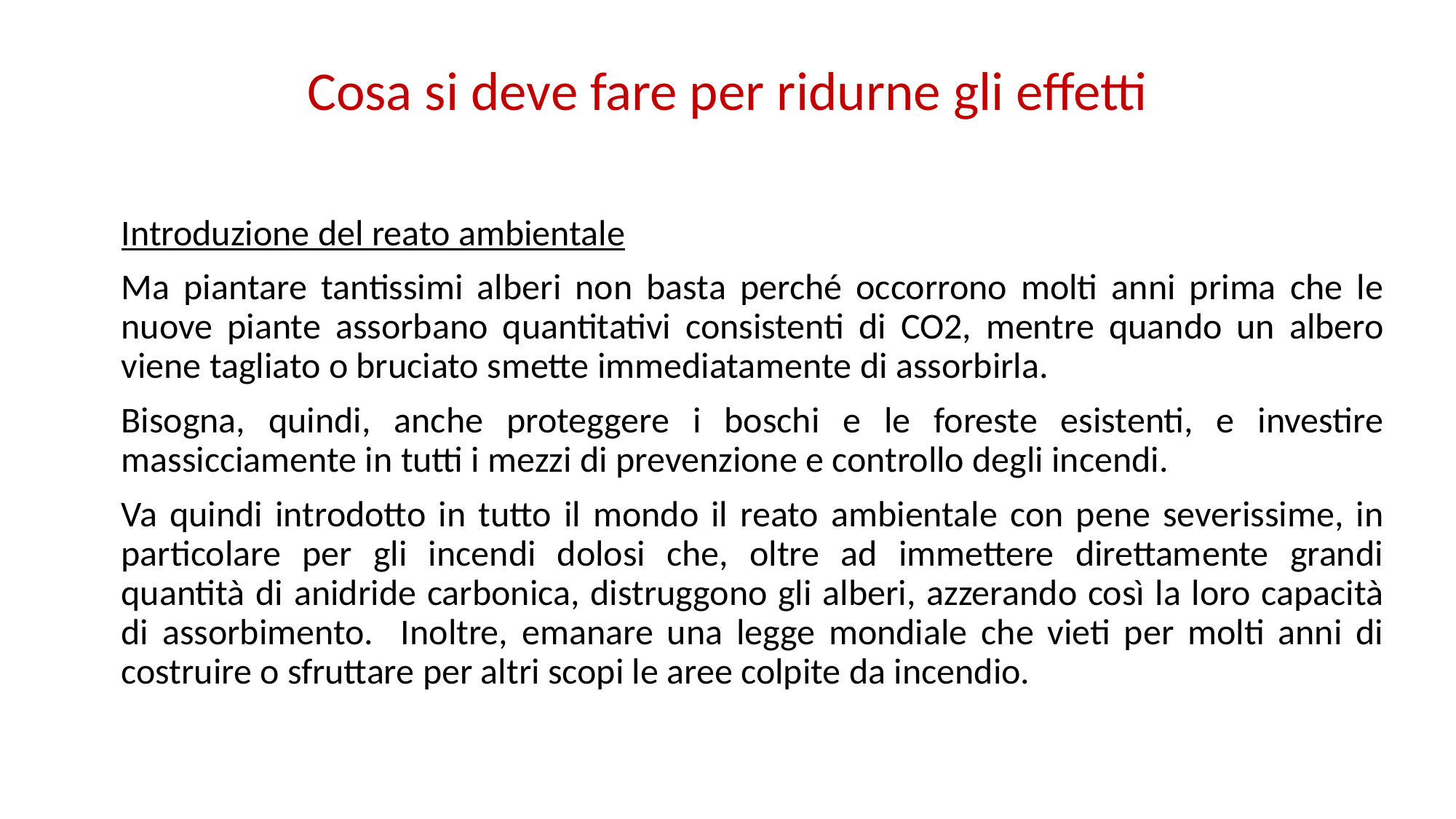

# Cosa si deve fare per ridurne gli effetti

Introduzione del reato ambientale
Ma piantare tantissimi alberi non basta perché occorrono molti anni prima che le nuove piante assorbano quantitativi consistenti di CO2, mentre quando un albero viene tagliato o bruciato smette immediatamente di assorbirla.
Bisogna, quindi, anche proteggere i boschi e le foreste esistenti, e investire massicciamente in tutti i mezzi di prevenzione e controllo degli incendi.
Va quindi introdotto in tutto il mondo il reato ambientale con pene severissime, in particolare per gli incendi dolosi che, oltre ad immettere direttamente grandi quantità di anidride carbonica, distruggono gli alberi, azzerando così la loro capacità di assorbimento.  Inoltre, emanare una legge mondiale che vieti per molti anni di costruire o sfruttare per altri scopi le aree colpite da incendio.